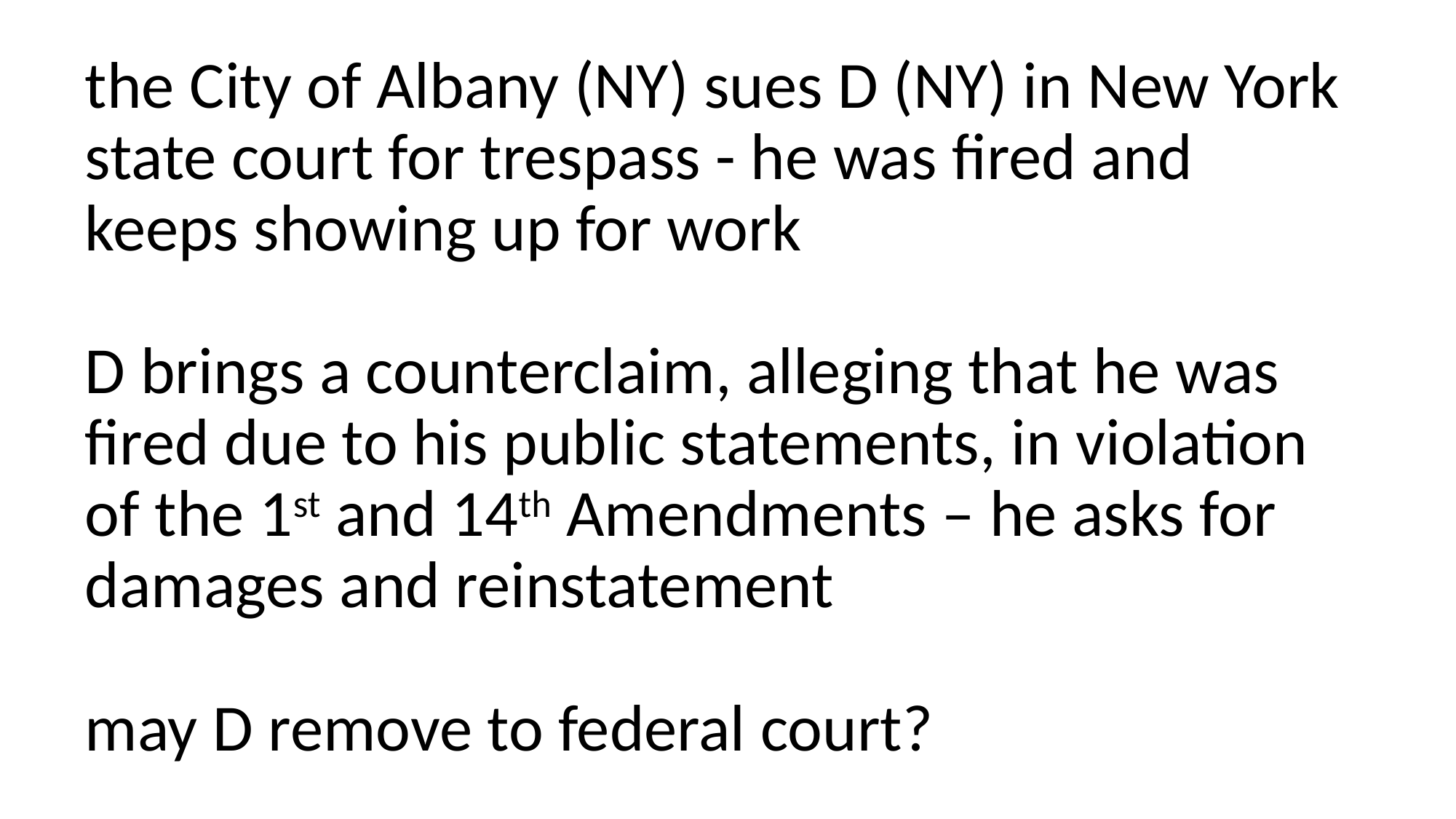

# the City of Albany (NY) sues D (NY) in New York state court for trespass - he was fired and keeps showing up for work D brings a counterclaim, alleging that he was fired due to his public statements, in violation of the 1st and 14th Amendments – he asks for damages and reinstatement may D remove to federal court?